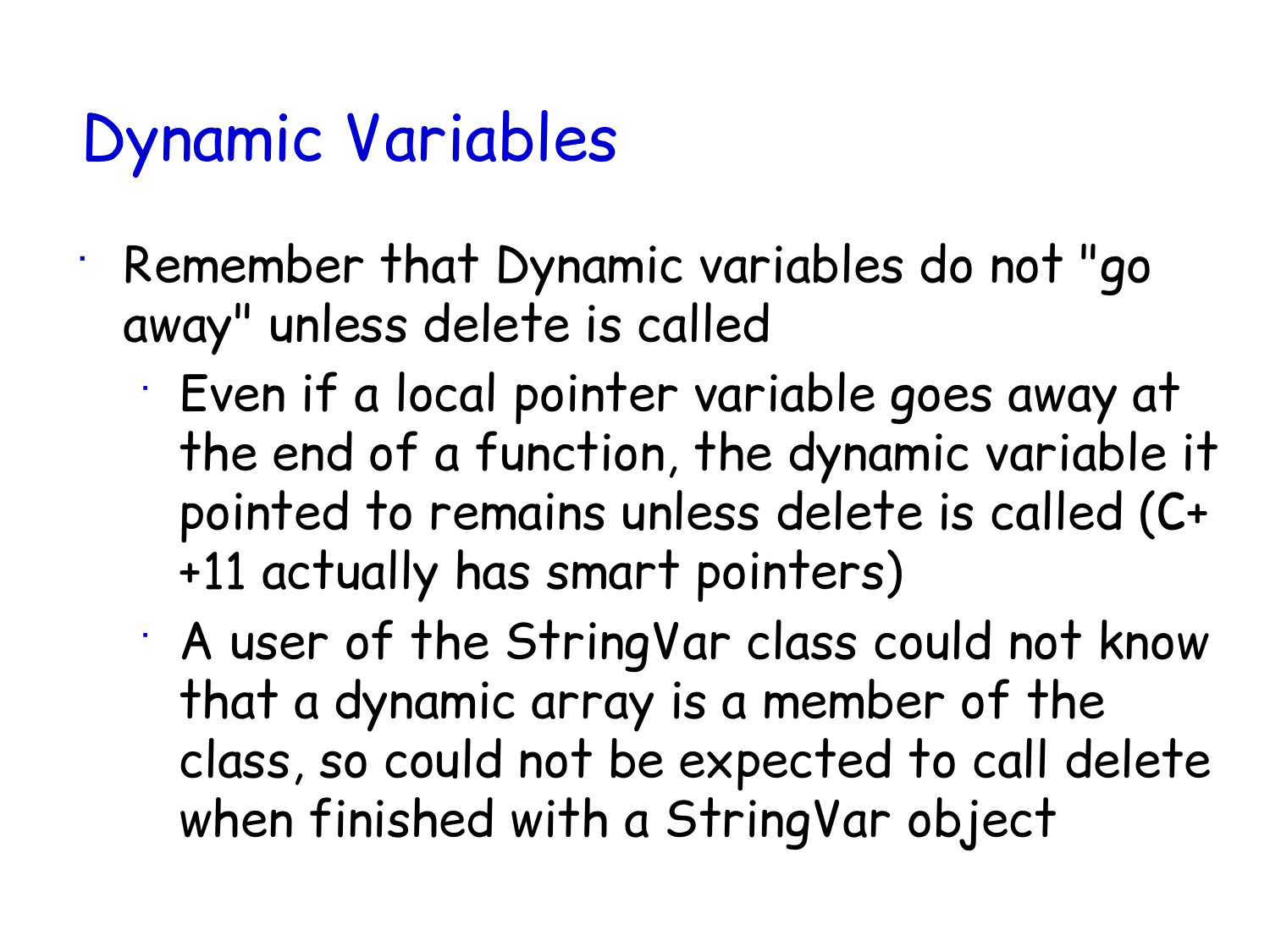

Slide 11- 89
# Dynamic Variables
Remember that Dynamic variables do not "go away" unless delete is called
Even if a local pointer variable goes away at the end of a function, the dynamic variable it pointed to remains unless delete is called (C++11 actually has smart pointers)
A user of the StringVar class could not know that a dynamic array is a member of the class, so could not be expected to call delete when finished with a StringVar object